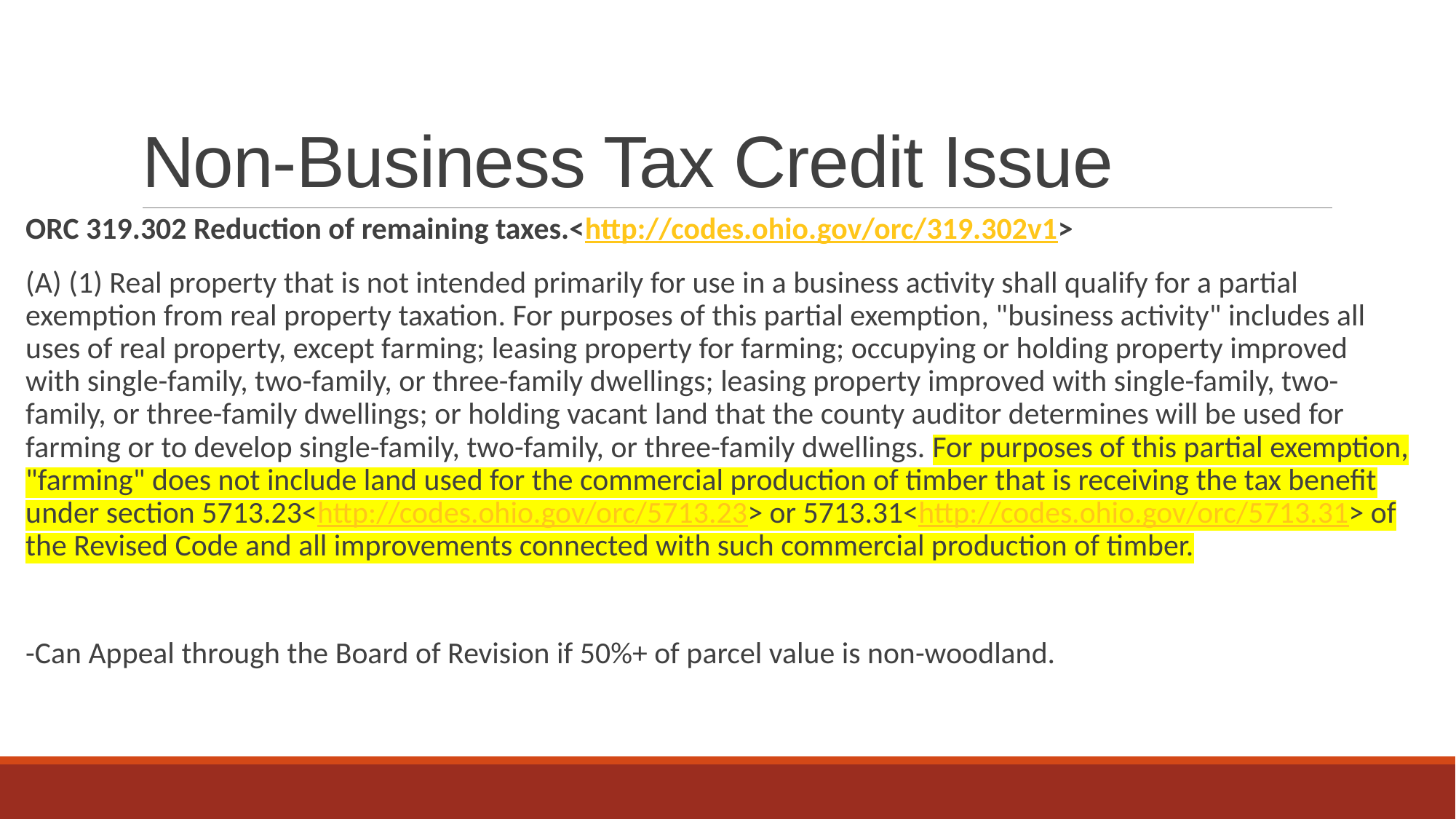

# Non-Business Tax Credit Issue
ORC 319.302 Reduction of remaining taxes.<http://codes.ohio.gov/orc/319.302v1>
(A) (1) Real property that is not intended primarily for use in a business activity shall qualify for a partial exemption from real property taxation. For purposes of this partial exemption, "business activity" includes all uses of real property, except farming; leasing property for farming; occupying or holding property improved with single-family, two-family, or three-family dwellings; leasing property improved with single-family, two-family, or three-family dwellings; or holding vacant land that the county auditor determines will be used for farming or to develop single-family, two-family, or three-family dwellings. For purposes of this partial exemption, "farming" does not include land used for the commercial production of timber that is receiving the tax benefit under section 5713.23<http://codes.ohio.gov/orc/5713.23> or 5713.31<http://codes.ohio.gov/orc/5713.31> of the Revised Code and all improvements connected with such commercial production of timber.

-Can Appeal through the Board of Revision if 50%+ of parcel value is non-woodland.